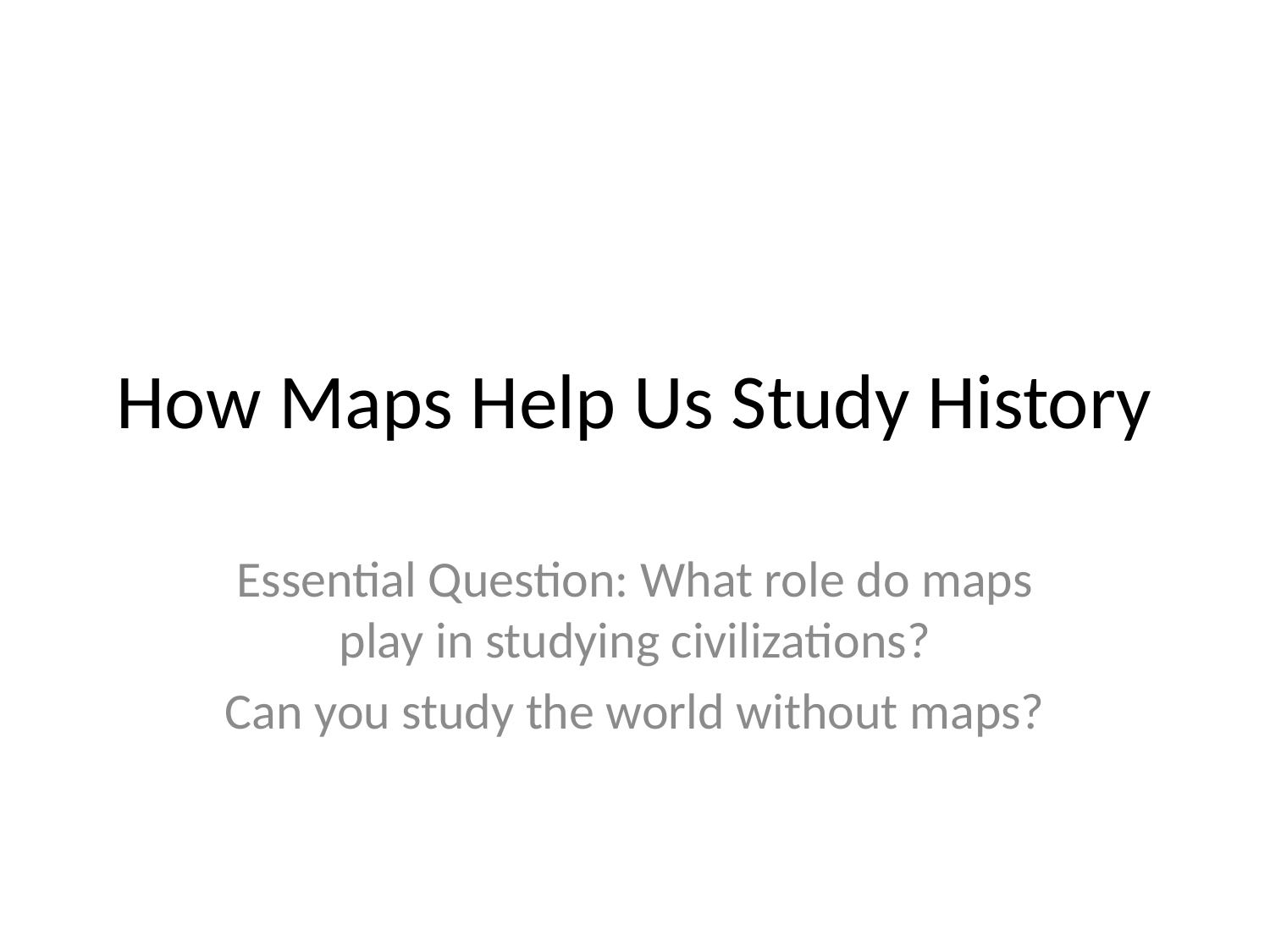

# How Maps Help Us Study History
Essential Question: What role do maps play in studying civilizations?
Can you study the world without maps?